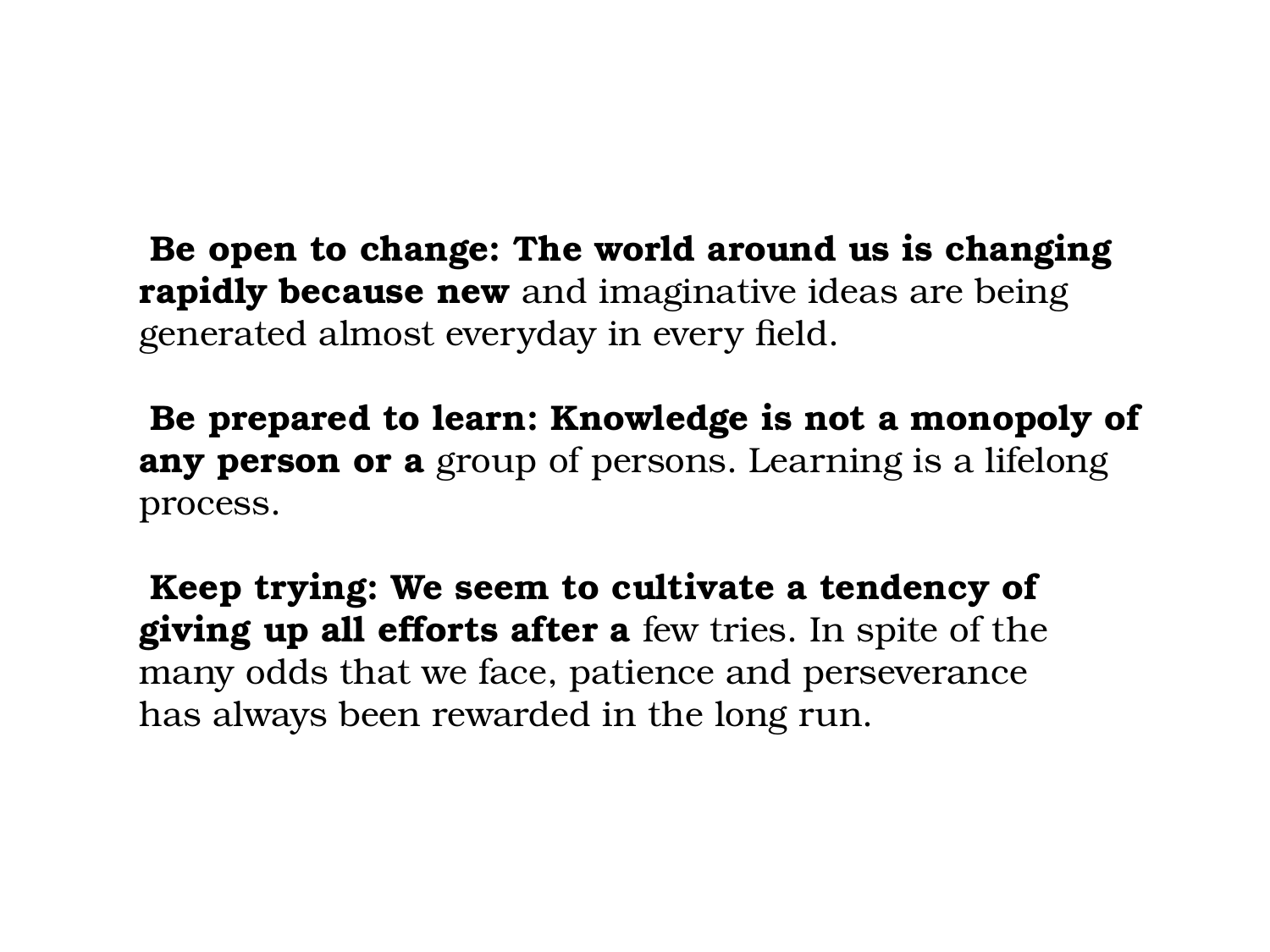

Be open to change: The world around us is changing rapidly because new and imaginative ideas are being generated almost everyday in every field.

 Be prepared to learn: Knowledge is not a monopoly of any person or a group of persons. Learning is a lifelong process.

 Keep trying: We seem to cultivate a tendency of giving up all efforts after a few tries. In spite of the many odds that we face, patience and perseverance
has always been rewarded in the long run.